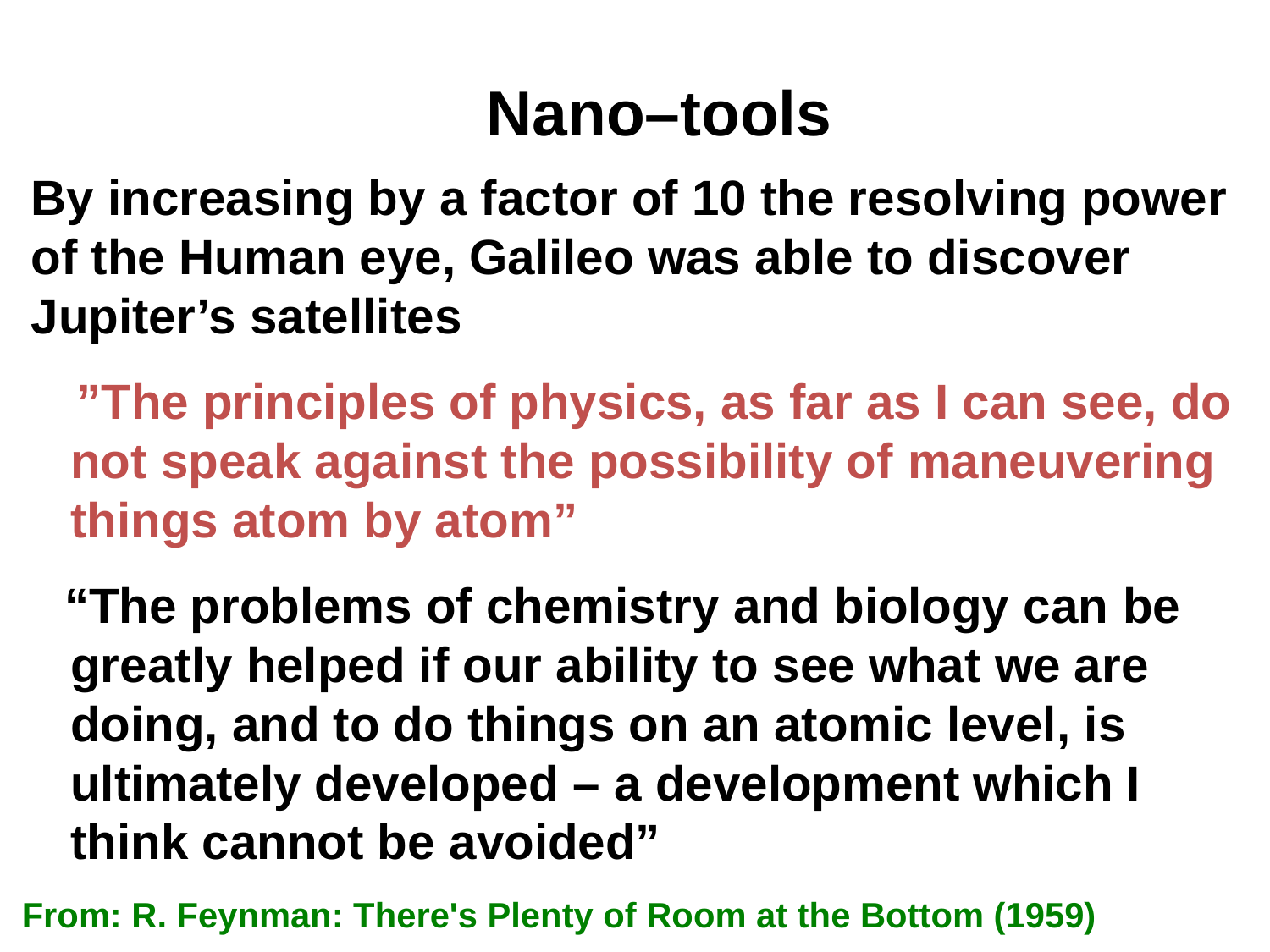

Nano–tools
By increasing by a factor of 10 the resolving power of the Human eye, Galileo was able to discover Jupiter’s satellites
  ”The principles of physics, as far as I can see, do not speak against the possibility of maneuvering things atom by atom”
   “The problems of chemistry and biology can be greatly helped if our ability to see what we are doing, and to do things on an atomic level, is ultimately developed – a development which I think cannot be avoided”
From: R. Feynman: There's Plenty of Room at the Bottom (1959)